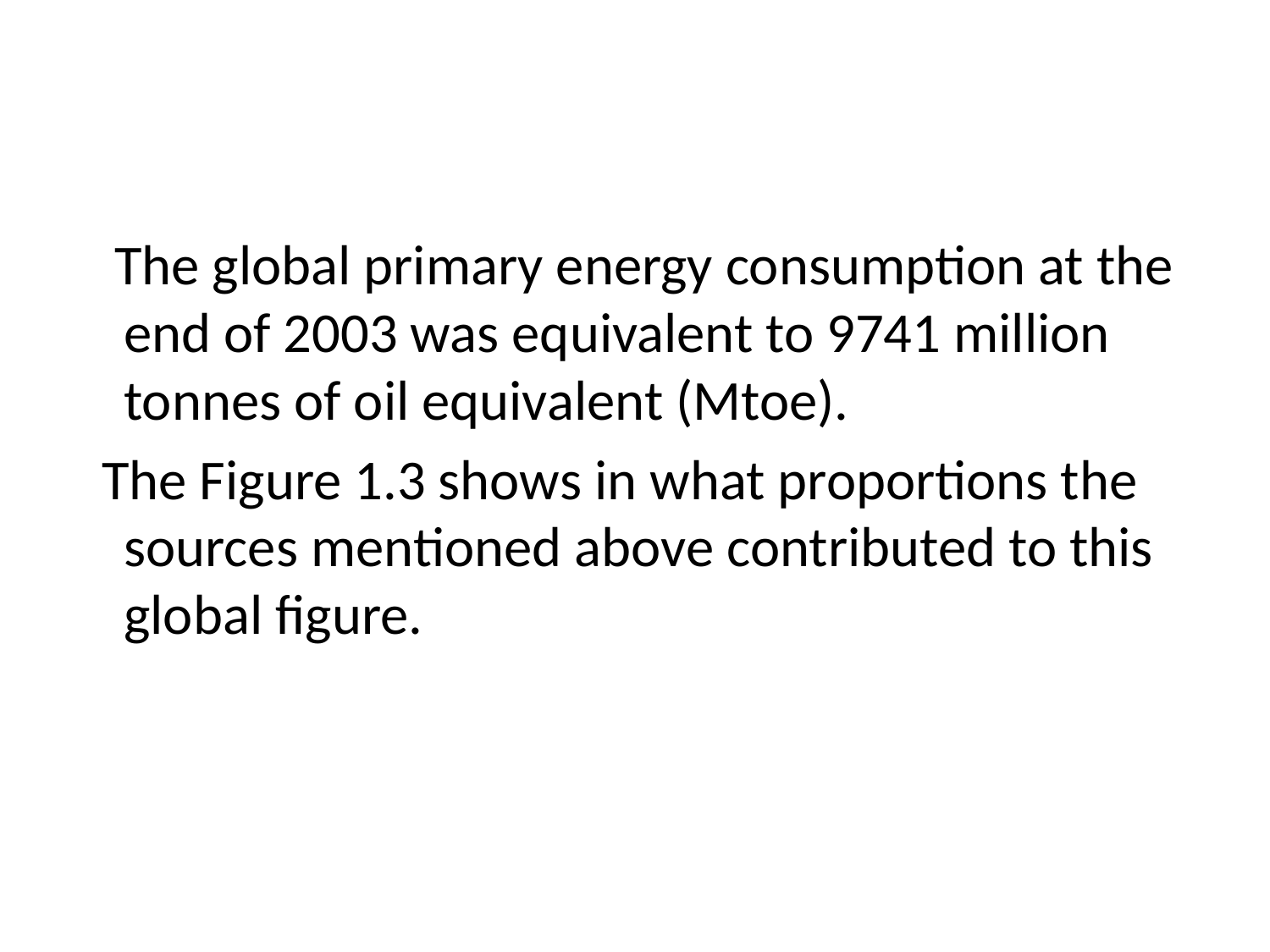

#
   The global primary energy consumption at the end of 2003 was equivalent to 9741 million tonnes of oil equivalent (Mtoe).
  The Figure 1.3 shows in what proportions the sources mentioned above contributed to this global figure.